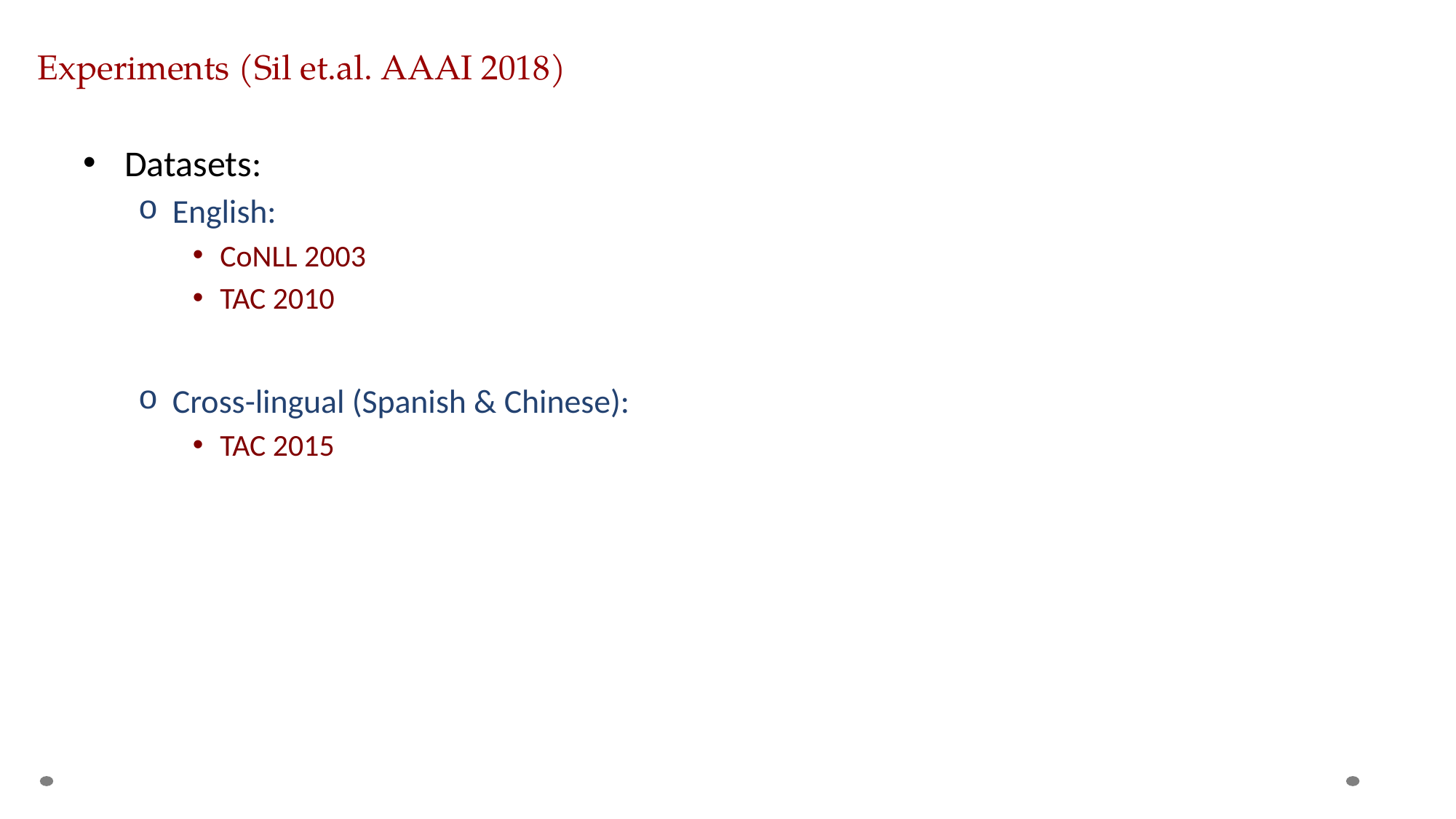

# Experiments (Sil et.al. AAAI 2018)
Datasets:
English:
CoNLL 2003
TAC 2010

Cross-lingual (Spanish & Chinese):
TAC 2015